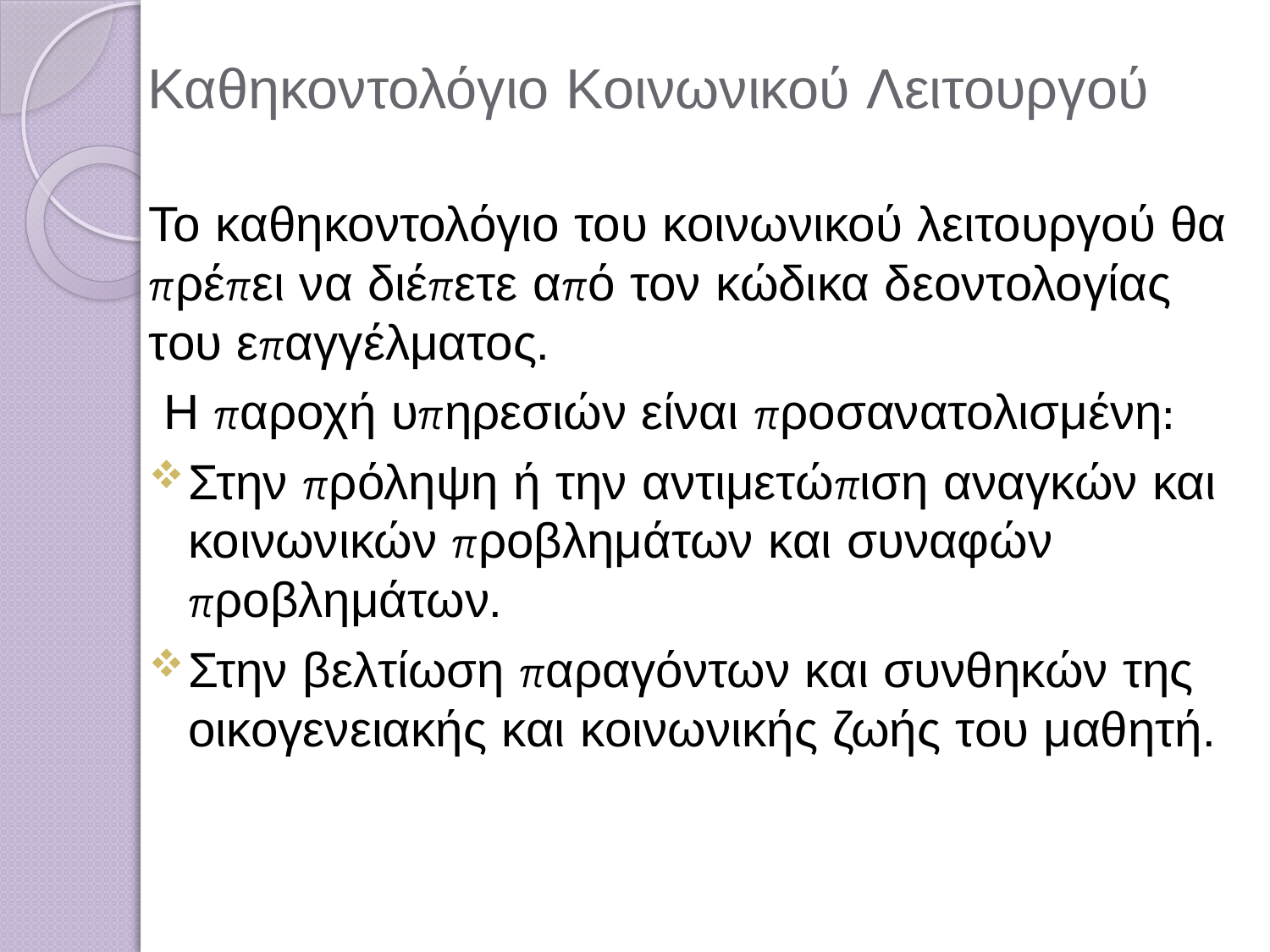

# Καθηκοντολόγιο Κοινωνικού Λειτουργού
Το καθηκοντολόγιο του κοινωνικού λειτουργού θα πρέπει να διέπετε από τον κώδικα δεοντολογίας του επαγγέλματος.
 Η παροχή υπηρεσιών είναι προσανατολισμένη:
Στην πρόληψη ή την αντιμετώπιση αναγκών και κοινωνικών προβλημάτων και συναφών προβλημάτων.
Στην βελτίωση παραγόντων και συνθηκών της οικογενειακής και κοινωνικής ζωής του μαθητή.